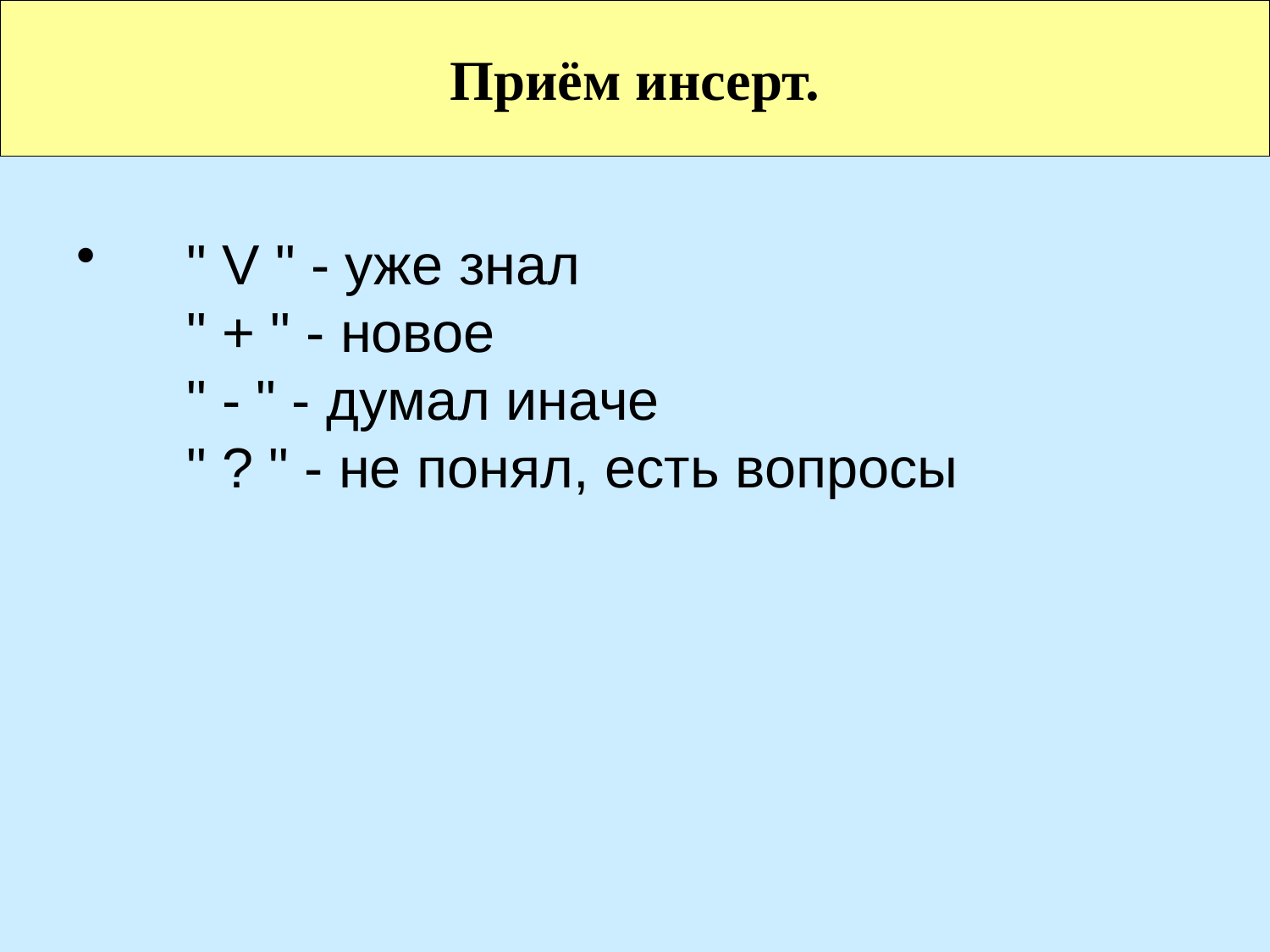

Приём инсерт.
    " V " - уже знал
    " + " - новое
    " - " - думал иначе
    " ? " - не понял, есть вопросы